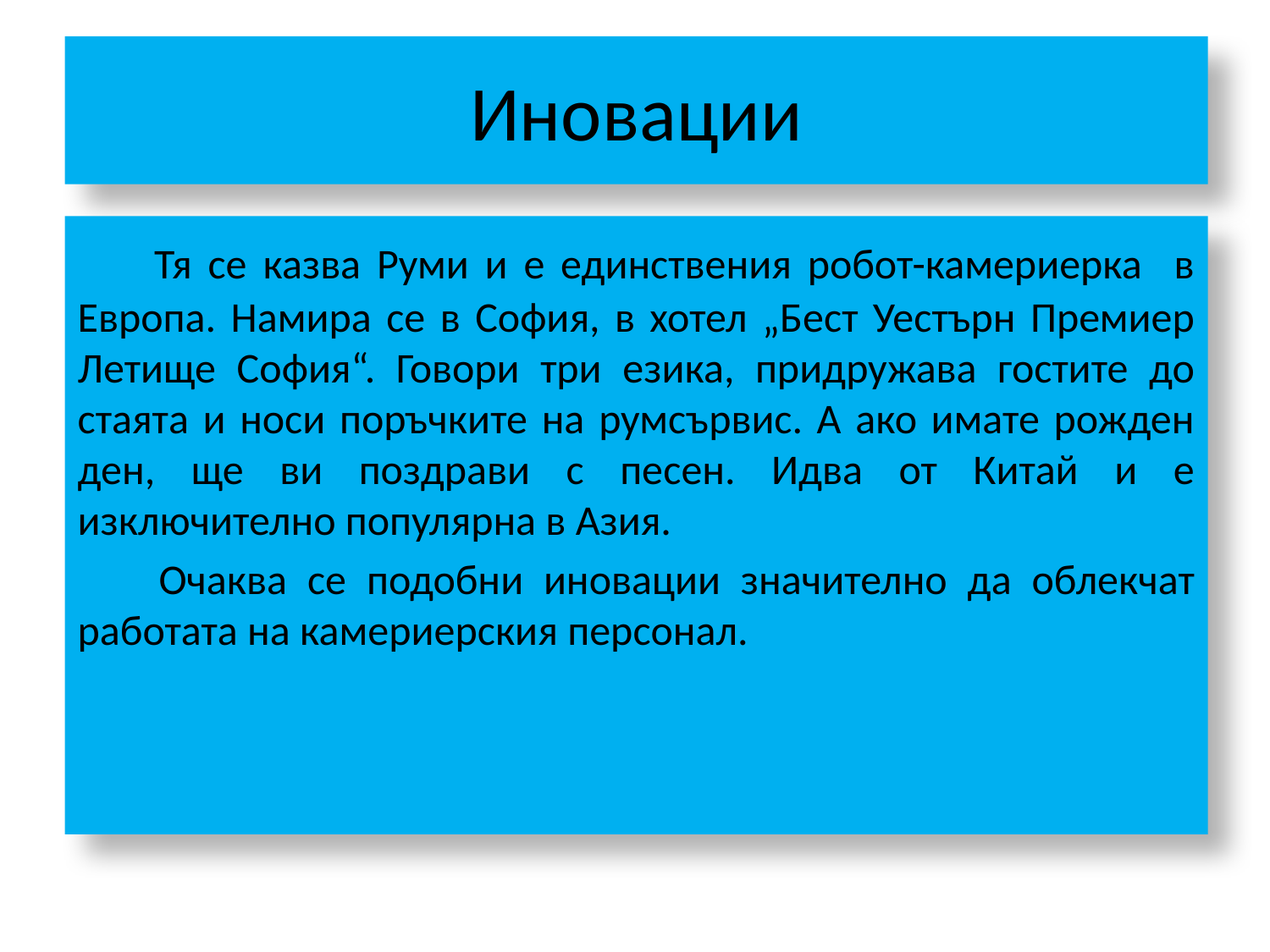

# Иновации
    Тя се казва Руми и е единствения робот-камериерка  в Европа. Намира се в София, в хотел „Бест Уестърн Премиер Летище София“. Говори три езика, придружава гостите до стаята и носи поръчките на румсървис. А ако имате рожден ден, ще ви поздрави с песен. Идва от Китай и е изключително популярна в Азия.
    Очаква се подобни иновации значително да облекчат работата на камериерския персонал.